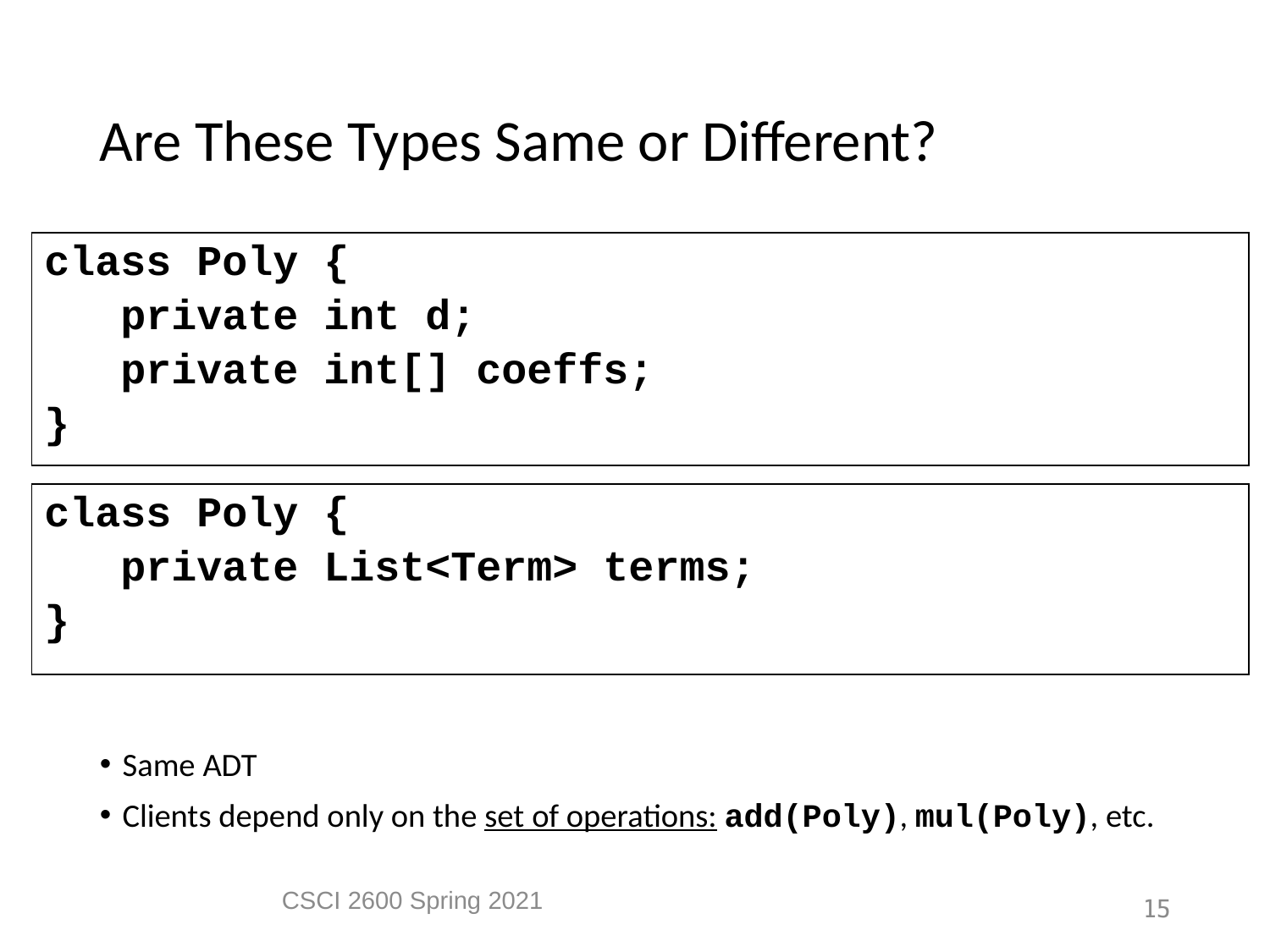

Are These Types Same or Different?
class Poly {
   private int d;
   private int[] coeffs;
}

Same ADT
Clients depend only on the set of operations: add(Poly), mul(Poly), etc.
class Poly {
   private List<Term> terms;
}
CSCI 2600 Spring 2021
15